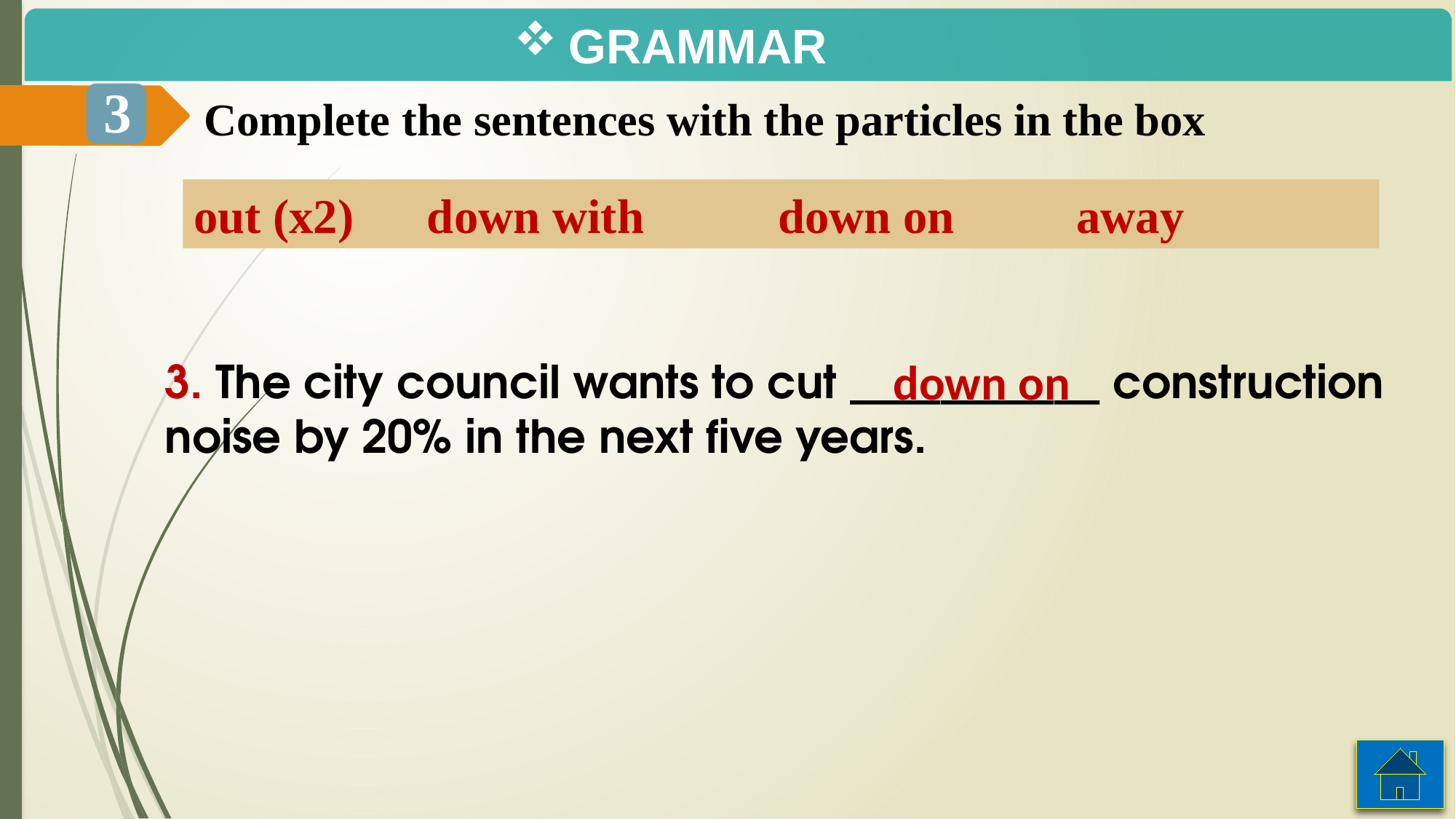

GRAMMAR
3

Complete the sentences with the particles in the box
out (x2)      down with           down on          away
down on
3. The city council wants to cut ___________ construction noise by 20% in the next five years.